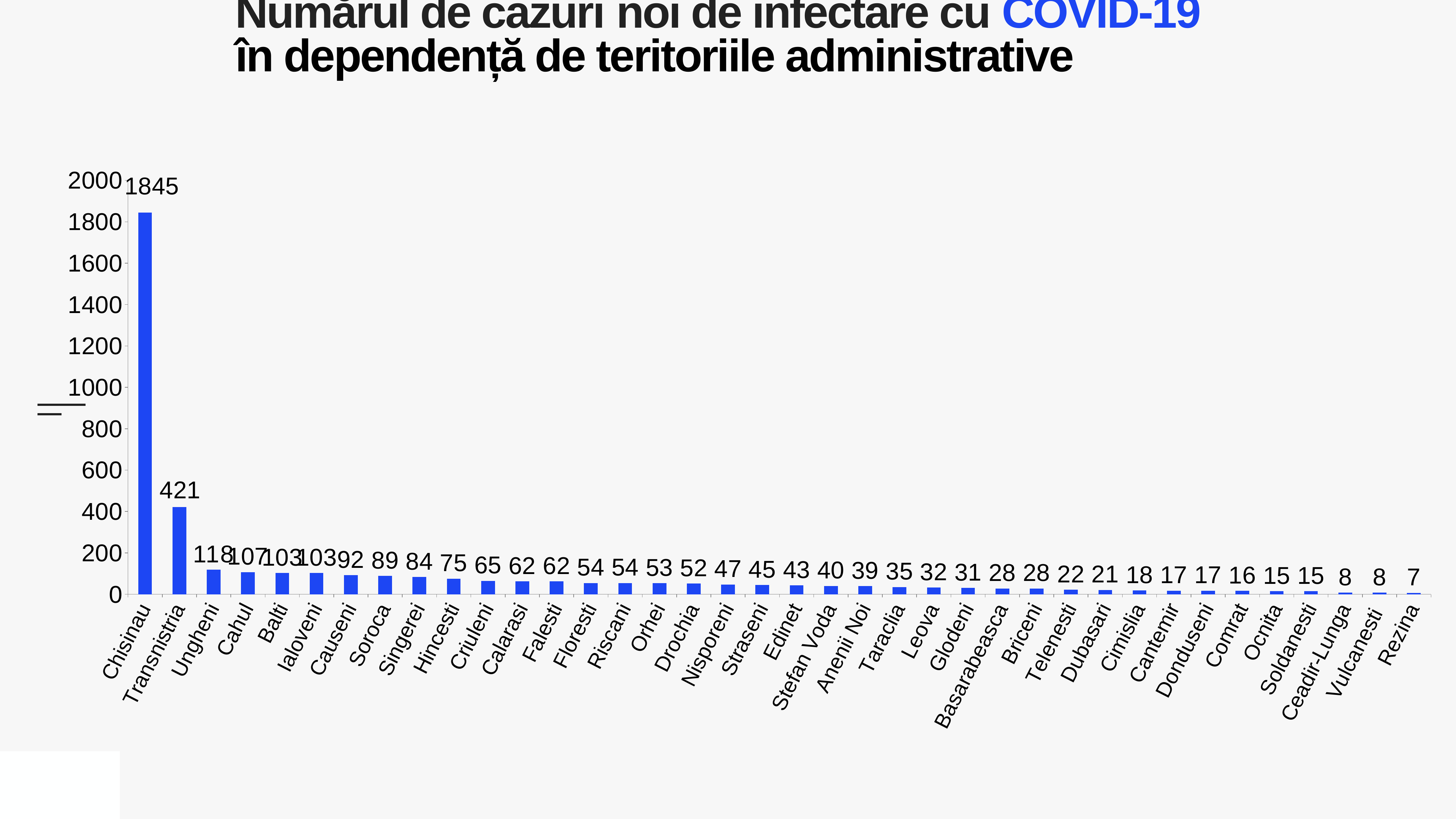

Numărul de cazuri noi de infectare cu COVID-19
în dependență de teritoriile administrative

### Chart

| Category | Cazuri |
|---|---|
| Chisinau | 1845.0 |
| Transnistria | 421.0 |
| Ungheni | 118.0 |
| Cahul | 107.0 |
| Balti | 103.0 |
| Ialoveni | 103.0 |
| Causeni | 92.0 |
| Soroca | 89.0 |
| Singerei | 84.0 |
| Hincesti | 75.0 |
| Criuleni | 65.0 |
| Calarasi | 62.0 |
| Falesti | 62.0 |
| Floresti | 54.0 |
| Riscani | 54.0 |
| Orhei | 53.0 |
| Drochia | 52.0 |
| Nisporeni | 47.0 |
| Straseni | 45.0 |
| Edinet | 43.0 |
| Stefan Voda | 40.0 |
| Anenii Noi | 39.0 |
| Taraclia | 35.0 |
| Leova | 32.0 |
| Glodeni | 31.0 |
| Basarabeasca | 28.0 |
| Briceni | 28.0 |
| Telenesti | 22.0 |
| Dubasari | 21.0 |
| Cimislia | 18.0 |
| Cantemir | 17.0 |
| Donduseni | 17.0 |
| Comrat | 16.0 |
| Ocnita | 15.0 |
| Soldanesti | 15.0 |
| Ceadir-Lunga | 8.0 |
| Vulcanesti  | 8.0 |
| Rezina | 7.0 |